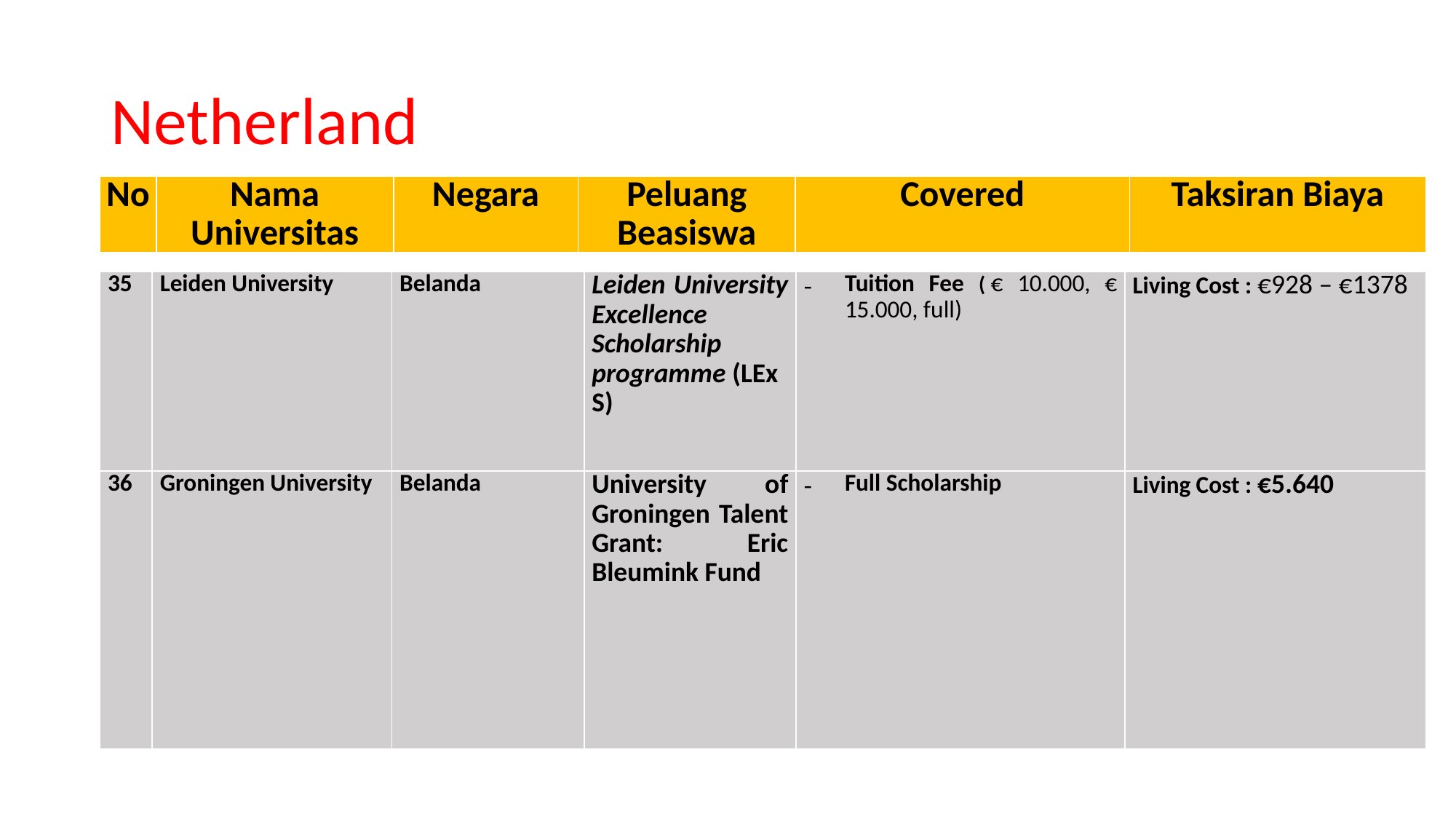

# Netherland
| No | Nama Universitas | Negara | Peluang Beasiswa | Covered | Taksiran Biaya |
| --- | --- | --- | --- | --- | --- |
| 35 | Leiden University | Belanda | Leiden University Excellence Scholarship programme (LExS) | Tuition Fee ( € 10.000, € 15.000, full) | Living Cost : €928 – €1378 |
| --- | --- | --- | --- | --- | --- |
| 36 | Groningen University | Belanda | University of Groningen Talent Grant: Eric Bleumink Fund | Full Scholarship | Living Cost : €5.640 |
| --- | --- | --- | --- | --- | --- |